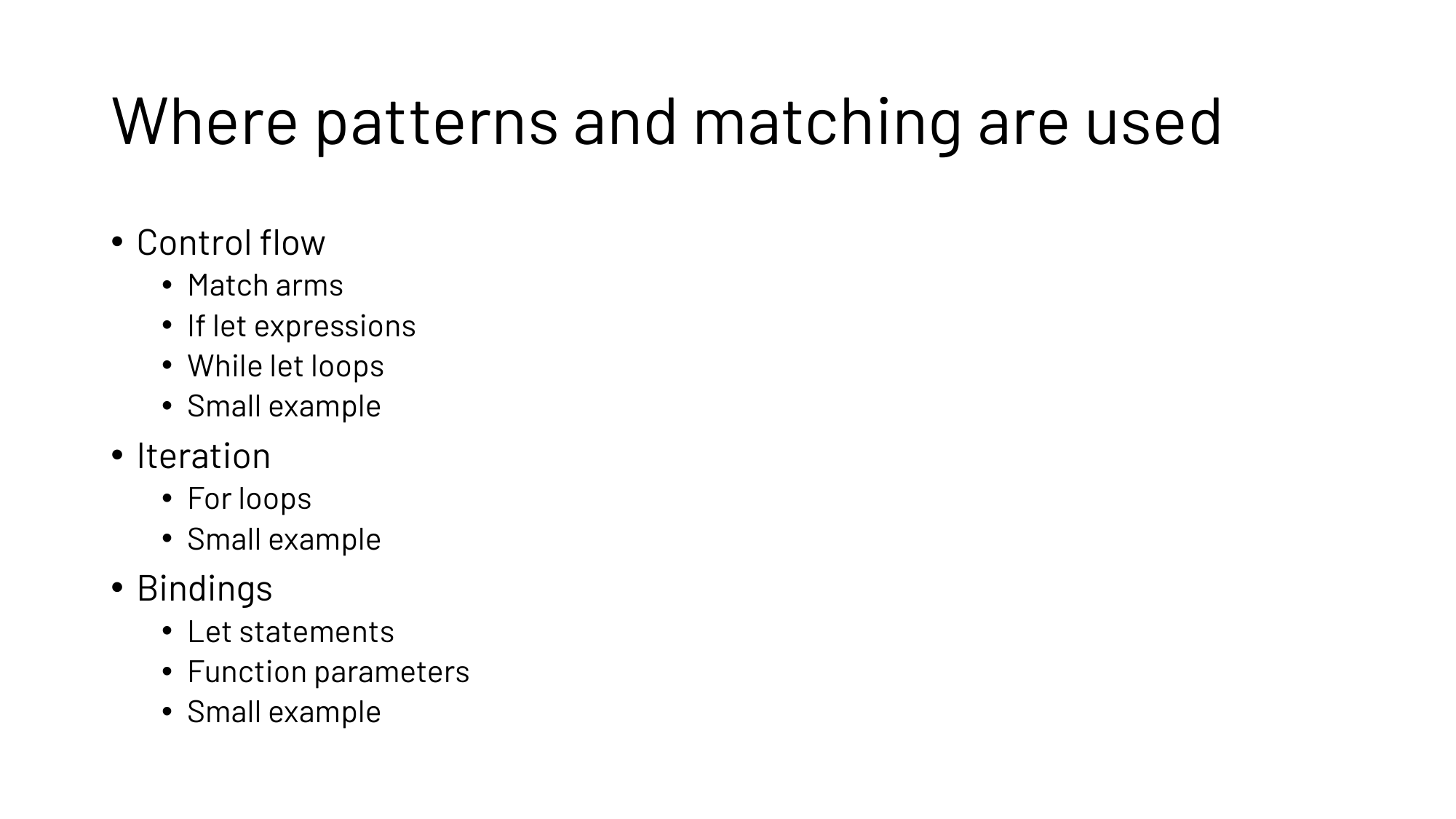

# Where patterns and matching are used
Control flow
Match arms
If let expressions
While let loops
Small example
Iteration
For loops
Small example
Bindings
Let statements
Function parameters
Small example